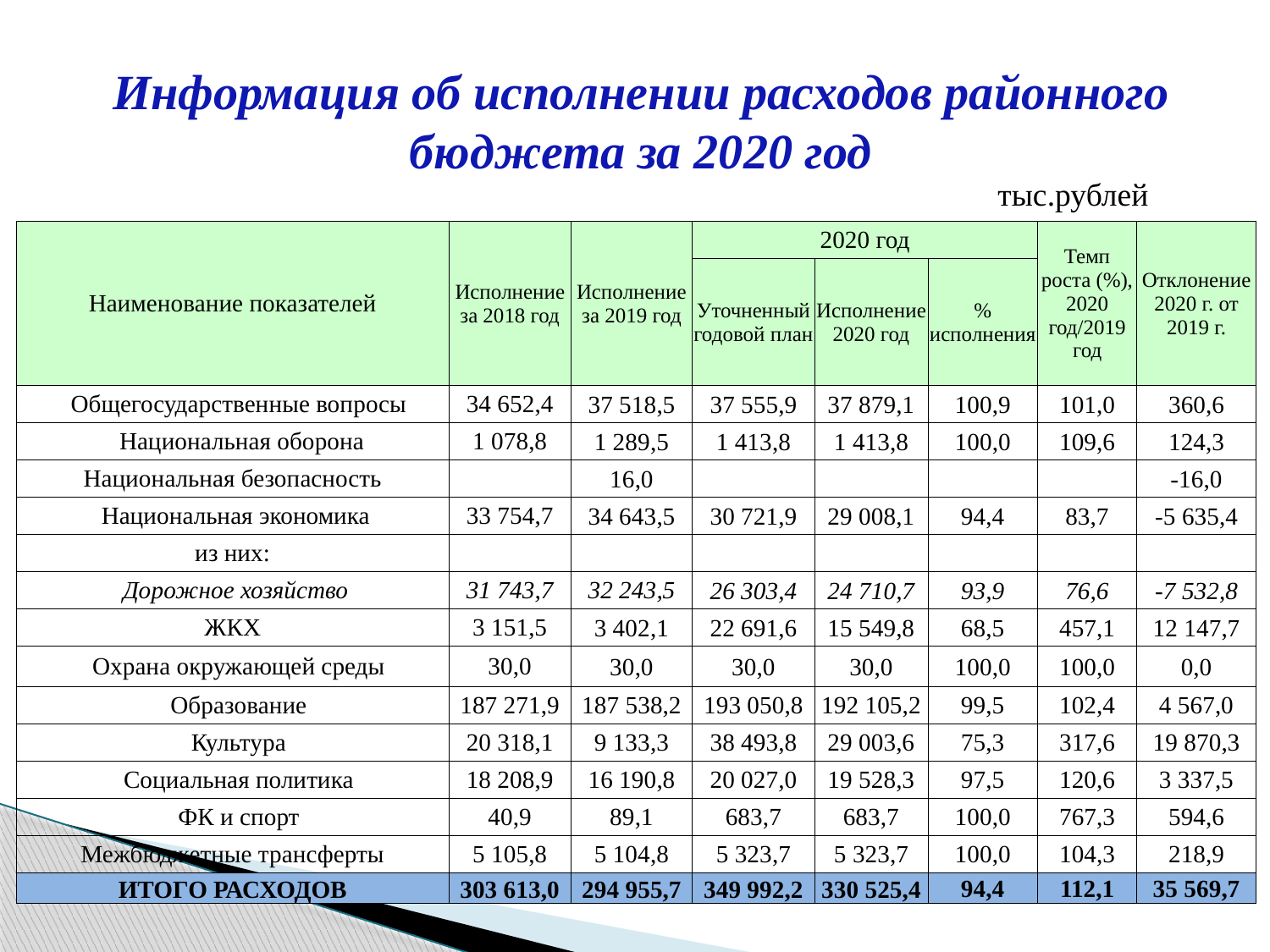

# Информация об исполнении расходов районного бюджета за 2020 год
тыс.рублей
| Наименование показателей | Исполнение за 2018 год | Исполнение за 2019 год | 2020 год |  |  | Темп роста (%), 2020 год/2019 год | Отклонение 2020 г. от 2019 г. |
| --- | --- | --- | --- | --- | --- | --- | --- |
|  |  |  | Уточненный годовой план | Исполнение 2020 год | % исполнения |  |  |
| Общегосударственные вопросы | 34 652,4 | 37 518,5 | 37 555,9 | 37 879,1 | 100,9 | 101,0 | 360,6 |
| Национальная оборона | 1 078,8 | 1 289,5 | 1 413,8 | 1 413,8 | 100,0 | 109,6 | 124,3 |
| Национальная безопасность |  | 16,0 |  |  |  |  | -16,0 |
| Национальная экономика | 33 754,7 | 34 643,5 | 30 721,9 | 29 008,1 | 94,4 | 83,7 | -5 635,4 |
| из них: |  |  |  |  |  |  |  |
| Дорожное хозяйство | 31 743,7 | 32 243,5 | 26 303,4 | 24 710,7 | 93,9 | 76,6 | -7 532,8 |
| ЖКХ | 3 151,5 | 3 402,1 | 22 691,6 | 15 549,8 | 68,5 | 457,1 | 12 147,7 |
| Охрана окружающей среды | 30,0 | 30,0 | 30,0 | 30,0 | 100,0 | 100,0 | 0,0 |
| Образование | 187 271,9 | 187 538,2 | 193 050,8 | 192 105,2 | 99,5 | 102,4 | 4 567,0 |
| Культура | 20 318,1 | 9 133,3 | 38 493,8 | 29 003,6 | 75,3 | 317,6 | 19 870,3 |
| Социальная политика | 18 208,9 | 16 190,8 | 20 027,0 | 19 528,3 | 97,5 | 120,6 | 3 337,5 |
| ФК и спорт | 40,9 | 89,1 | 683,7 | 683,7 | 100,0 | 767,3 | 594,6 |
| Межбюджетные трансферты | 5 105,8 | 5 104,8 | 5 323,7 | 5 323,7 | 100,0 | 104,3 | 218,9 |
| ИТОГО РАСХОДОВ | 303 613,0 | 294 955,7 | 349 992,2 | 330 525,4 | 94,4 | 112,1 | 35 569,7 |